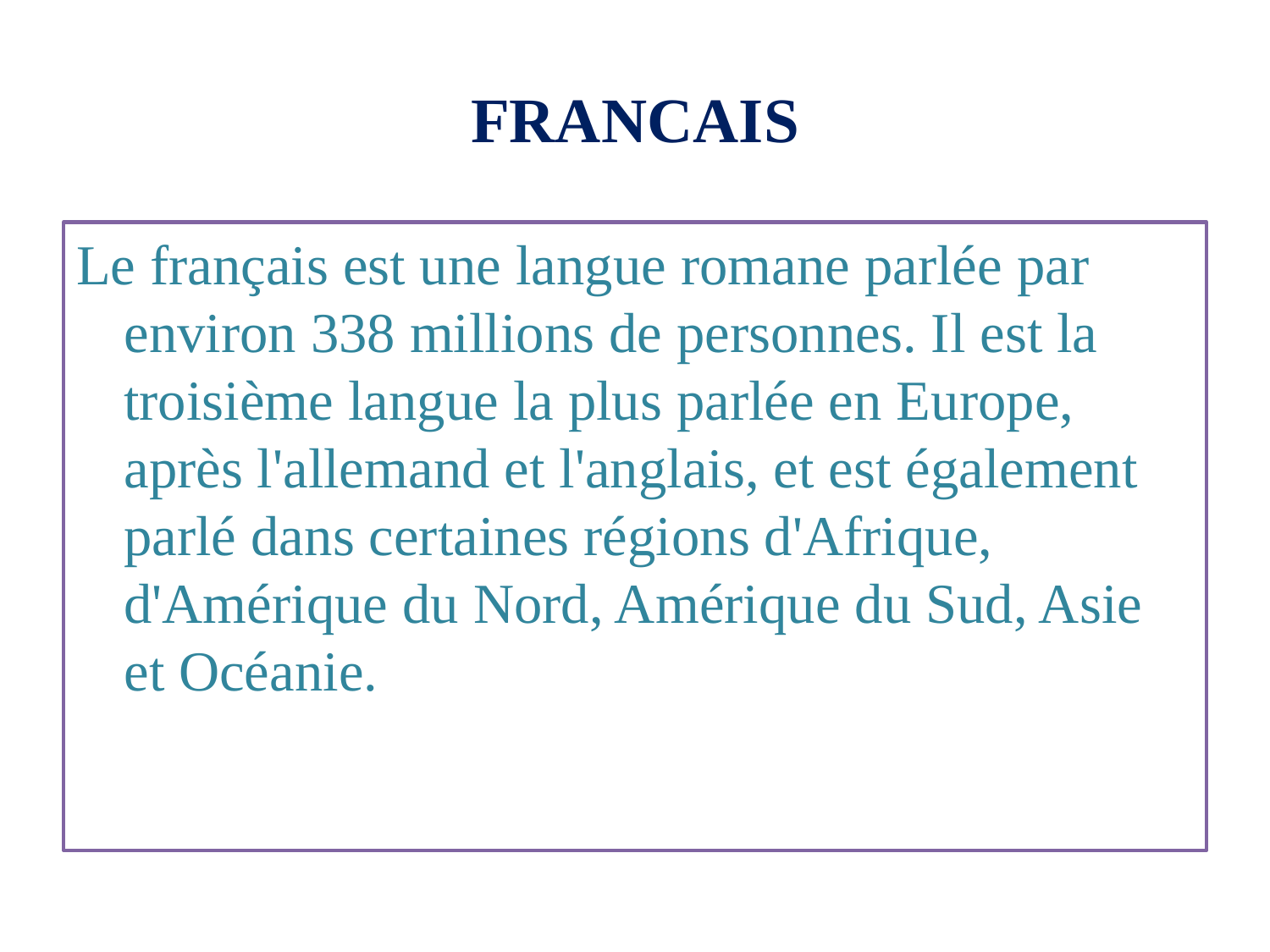

# FRANCAIS
Le français est une langue romane parlée par environ 338 millions de personnes. Il est la troisième langue la plus parlée en Europe, après l'allemand et l'anglais, et est également parlé dans certaines régions d'Afrique, d'Amérique du Nord, Amérique du Sud, Asie et Océanie.